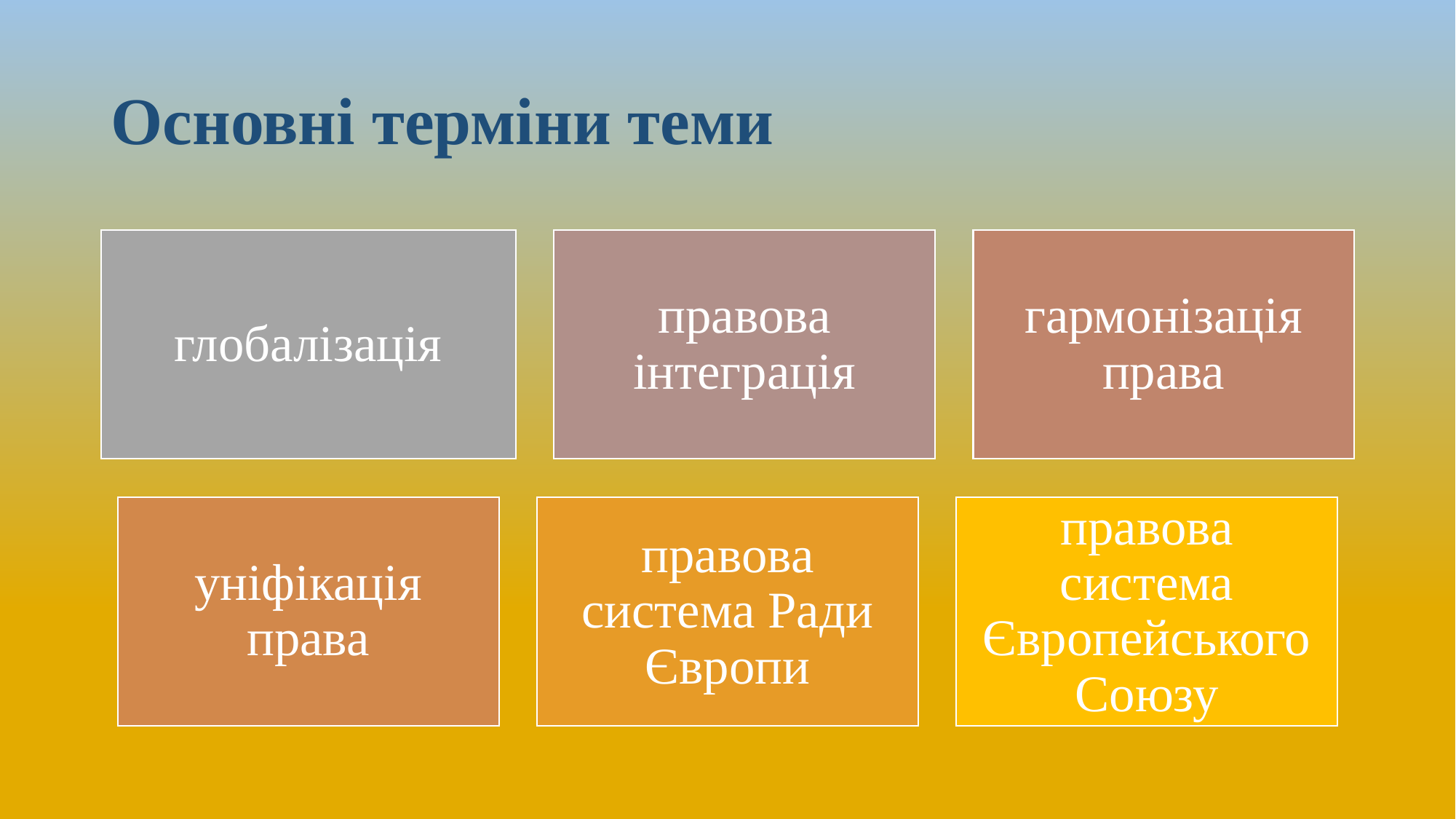

# Основні терміни теми
глобалізація
правова інтеграція
гармонізація права
уніфікація права
правова система Ради Європи
правова система Європейського Союзу